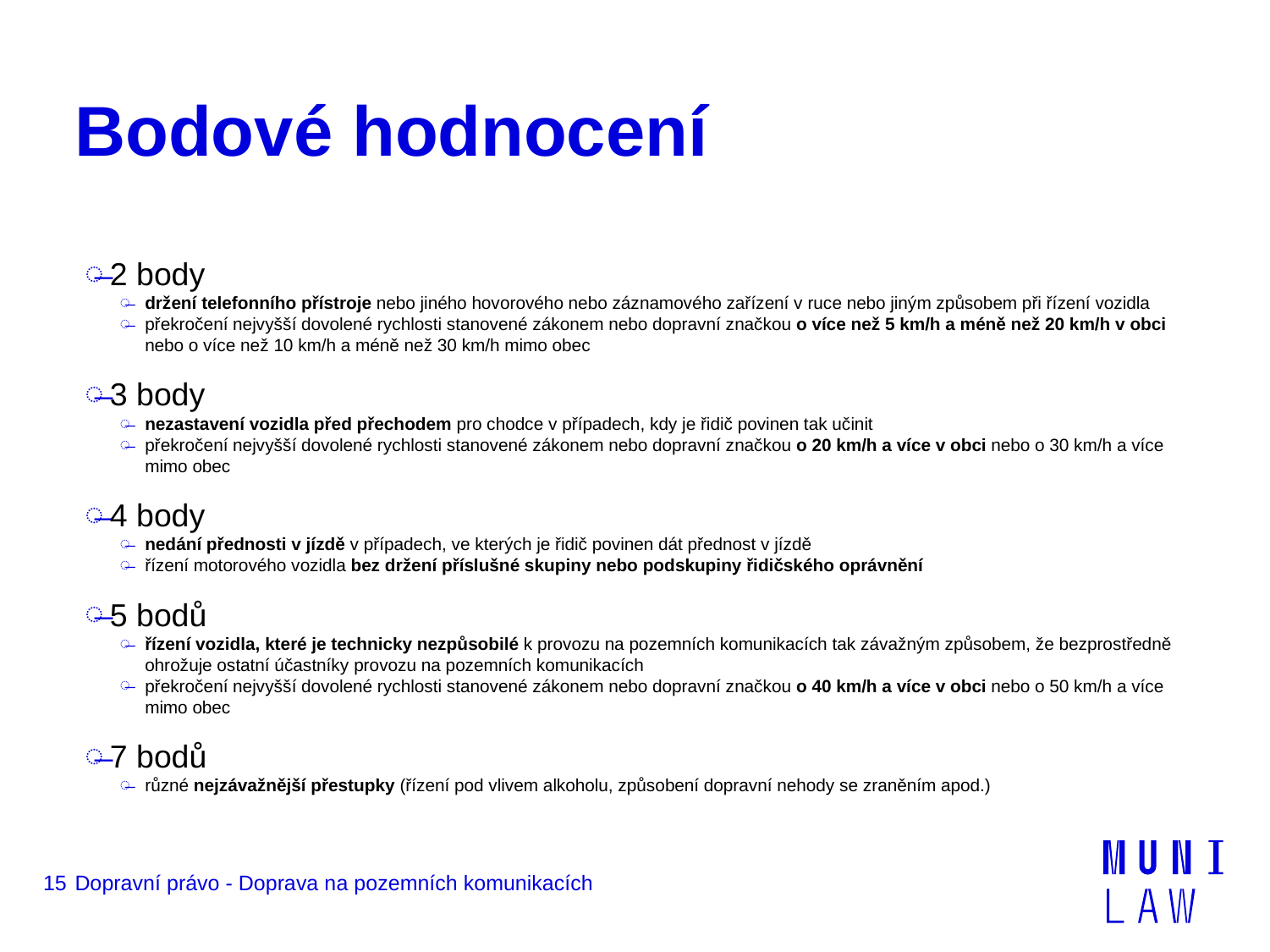

# Bodové hodnocení
2 body
držení telefonního přístroje nebo jiného hovorového nebo záznamového zařízení v ruce nebo jiným způsobem při řízení vozidla
překročení nejvyšší dovolené rychlosti stanovené zákonem nebo dopravní značkou o více než 5 km/h a méně než 20 km/h v obci nebo o více než 10 km/h a méně než 30 km/h mimo obec
3 body
nezastavení vozidla před přechodem pro chodce v případech, kdy je řidič povinen tak učinit
překročení nejvyšší dovolené rychlosti stanovené zákonem nebo dopravní značkou o 20 km/h a více v obci nebo o 30 km/h a více mimo obec
4 body
nedání přednosti v jízdě v případech, ve kterých je řidič povinen dát přednost v jízdě
řízení motorového vozidla bez držení příslušné skupiny nebo podskupiny řidičského oprávnění
5 bodů
řízení vozidla, které je technicky nezpůsobilé k provozu na pozemních komunikacích tak závažným způsobem, že bezprostředně ohrožuje ostatní účastníky provozu na pozemních komunikacích
překročení nejvyšší dovolené rychlosti stanovené zákonem nebo dopravní značkou o 40 km/h a více v obci nebo o 50 km/h a více mimo obec
7 bodů
různé nejzávažnější přestupky (řízení pod vlivem alkoholu, způsobení dopravní nehody se zraněním apod.)
15
Dopravní právo - Doprava na pozemních komunikacích